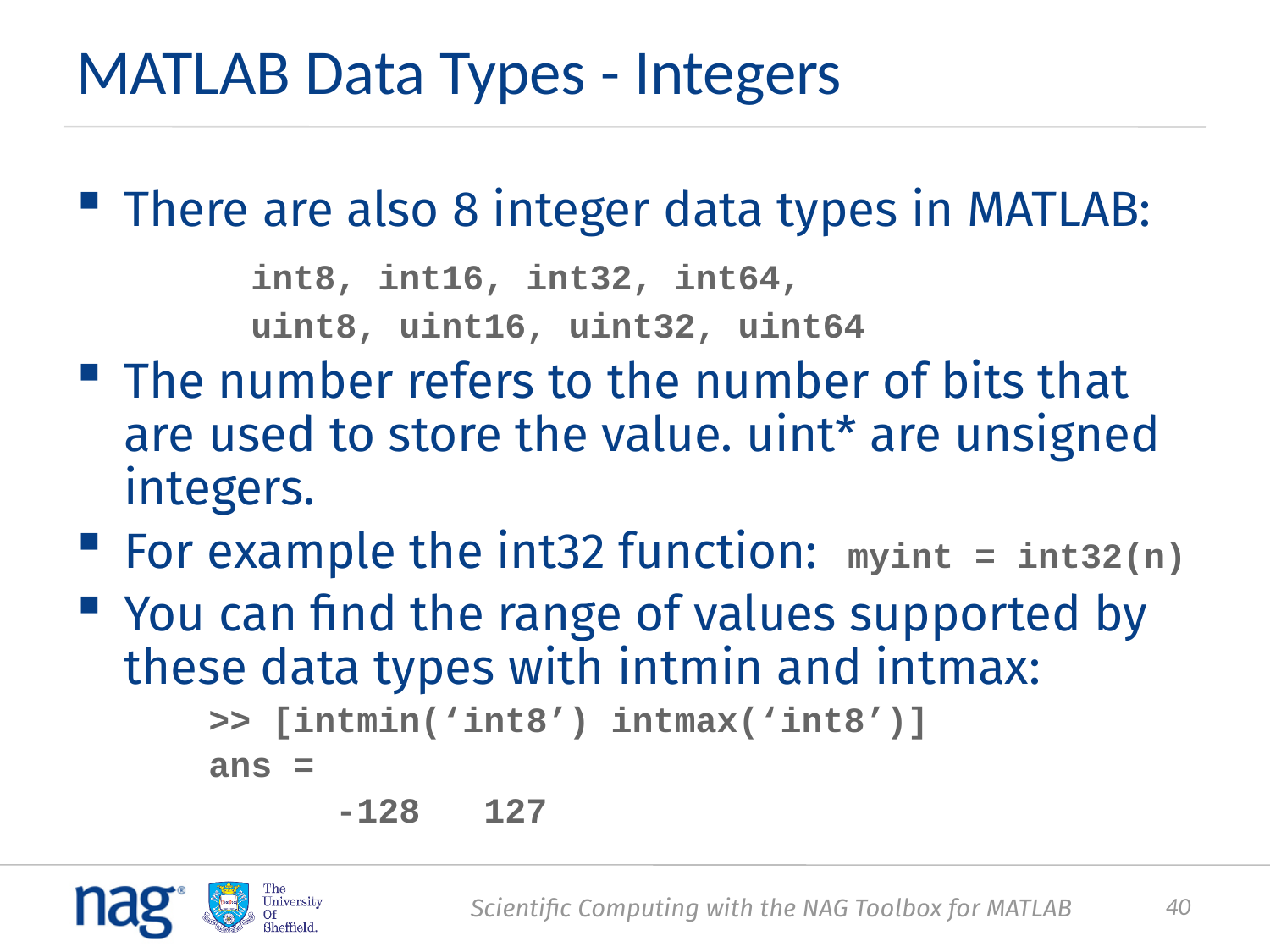

# MATLAB Data Types - Integers
There are also 8 integer data types in MATLAB:
		int8, int16, int32, int64,
		uint8, uint16, uint32, uint64
The number refers to the number of bits that are used to store the value. uint* are unsigned integers.
For example the int32 function: myint = int32(n)
You can find the range of values supported by these data types with intmin and intmax:
	    >> [intmin(‘int8’) intmax(‘int8’)]
	    ans =
		    -128   127